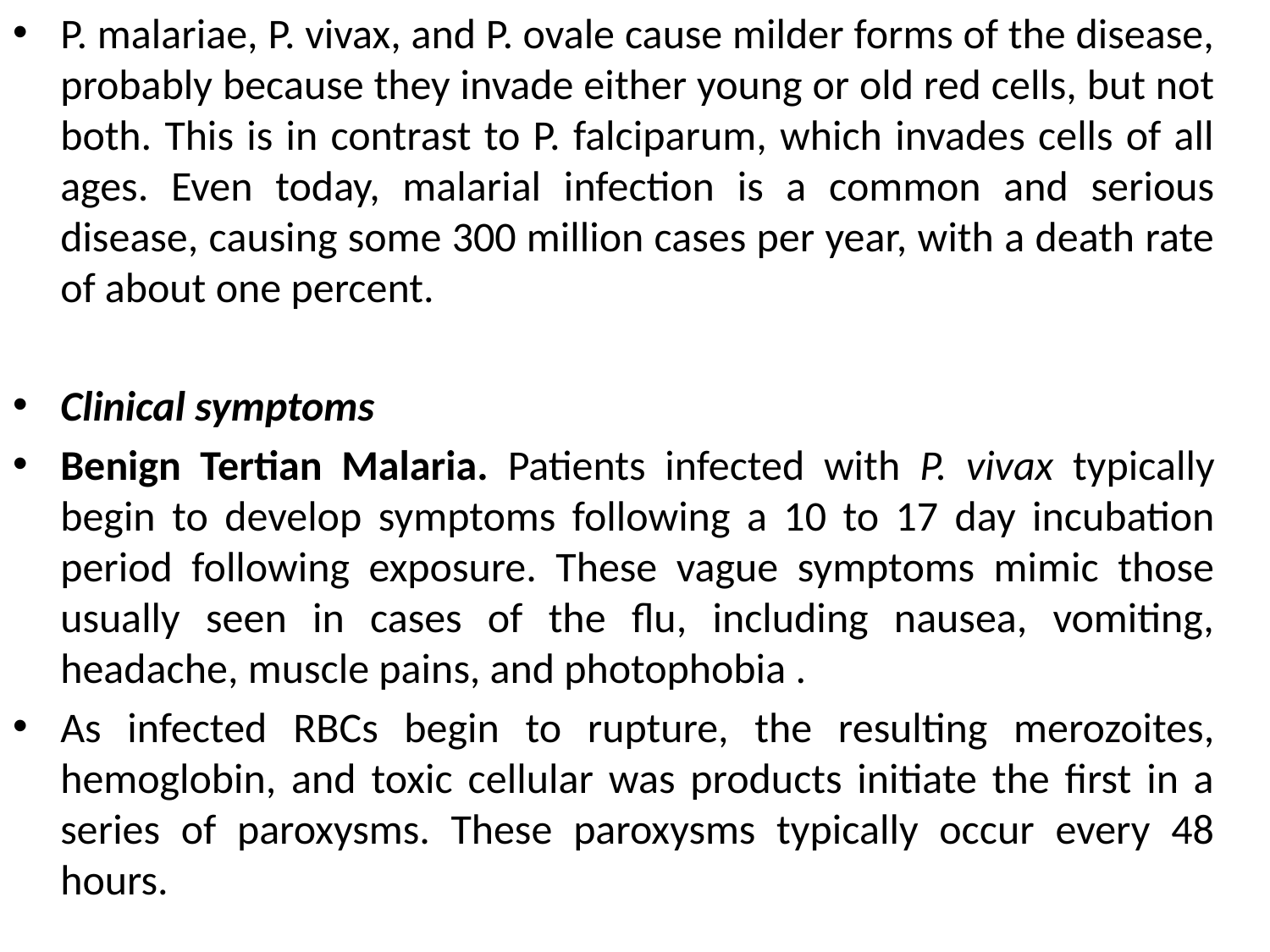

P. malariae, P. vivax, and P. ovale cause milder forms of the disease, probably because they invade either young or old red cells, but not both. This is in contrast to P. falciparum, which invades cells of all ages. Even today, malarial infection is a common and serious disease, causing some 300 million cases per year, with a death rate of about one percent.

Clinical symptoms
Benign Tertian Malaria. Patients infected with P. vivax typically begin to develop symptoms following a 10 to 17 day incubation period following exposure. These vague symptoms mimic those usually seen in cases of the flu, including nausea, vomiting, headache, muscle pains, and photophobia .
As infected RBCs begin to rupture, the resulting merozoites, hemoglobin, and toxic cellular was products initiate the first in a series of paroxysms. These paroxysms typically occur every 48 hours.